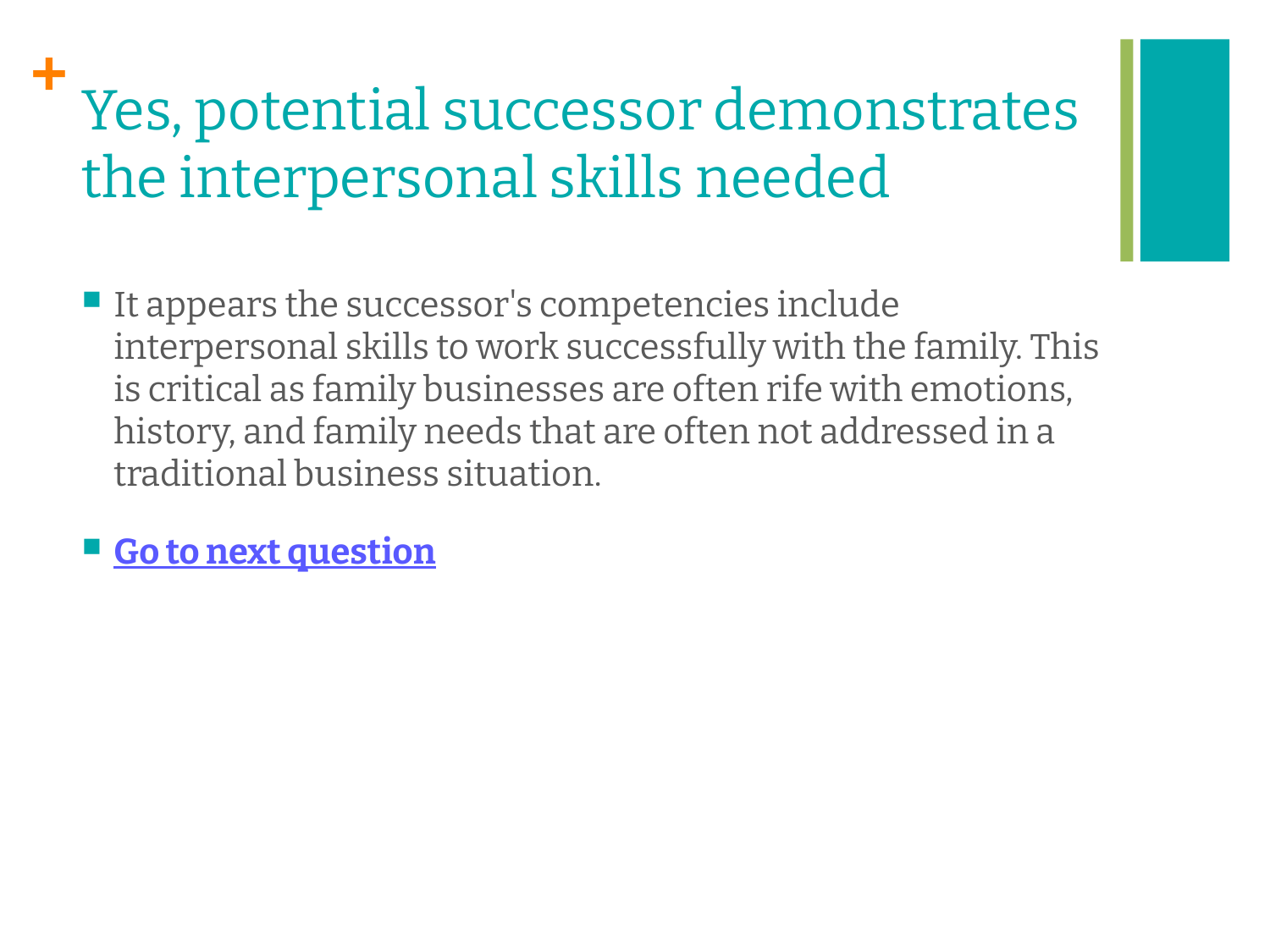

# Yes, potential successor demonstrates the interpersonal skills needed
It appears the successor's competencies include interpersonal skills to work successfully with the family. This is critical as family businesses are often rife with emotions, history, and family needs that are often not addressed in a traditional business situation.
Go to next question